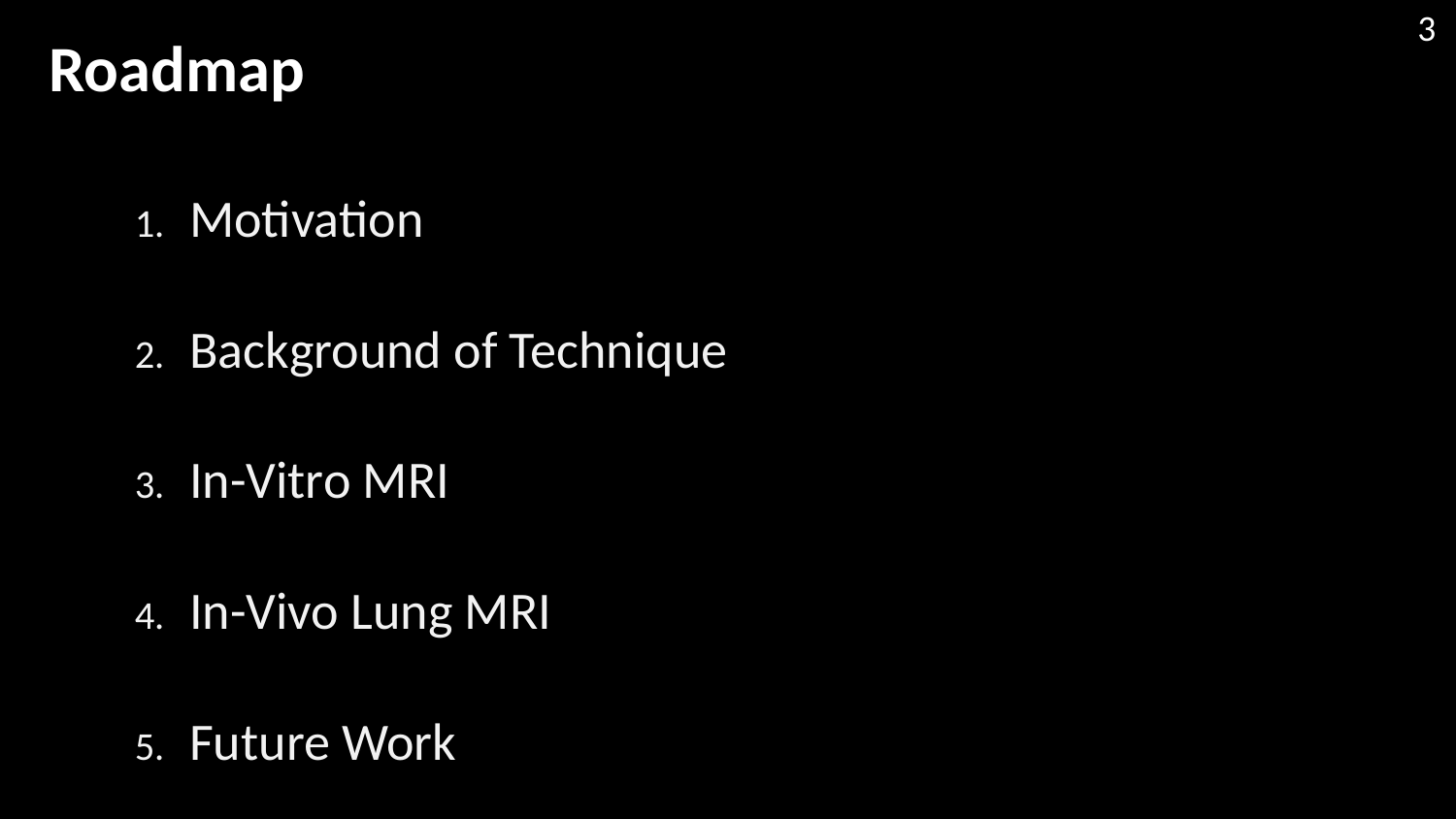

3
Roadmap
Motivation
Background of Technique
In-Vitro MRI
In-Vivo Lung MRI
Future Work